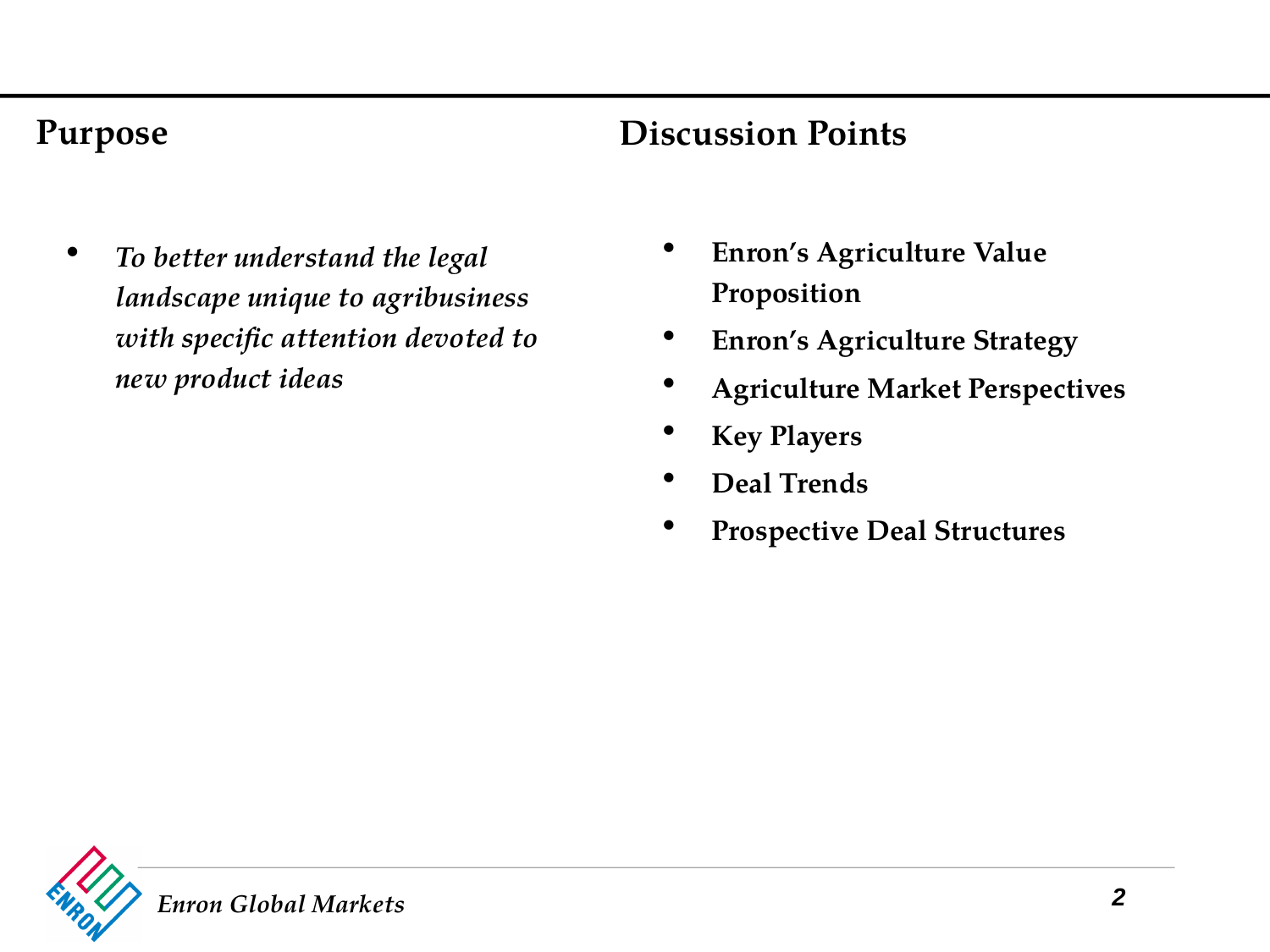

Purpose
# Discussion Points

Enron’s Agriculture Value Proposition
Enron’s Agriculture Strategy
Agriculture Market Perspectives
Key Players
Deal Trends
Prospective Deal Structures

To better understand the legal landscape unique to agribusiness with specific attention devoted to new product ideas

2